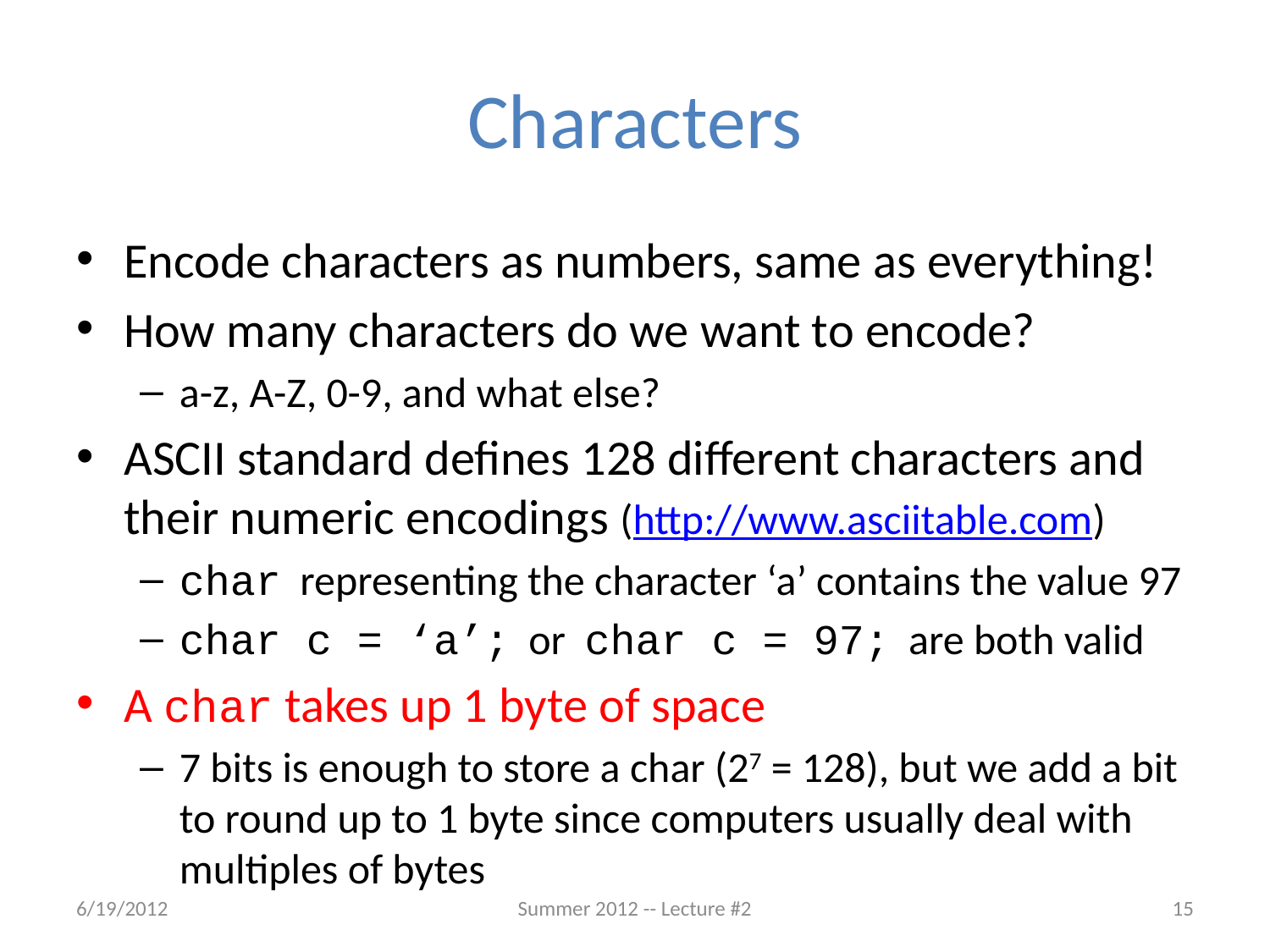

# Characters
Encode characters as numbers, same as everything!
How many characters do we want to encode?
a-z, A-Z, 0-9, and what else?
ASCII standard defines 128 different characters and their numeric encodings (http://www.asciitable.com)
char  representing the character ‘a’ contains the value 97
char c = ‘a’;  or  char c = 97;  are both valid
A char takes up 1 byte of space
7 bits is enough to store a char (27 = 128), but we add a bit to round up to 1 byte since computers usually deal with multiples of bytes

6/19/2012
Summer 2012 -- Lecture #2
15